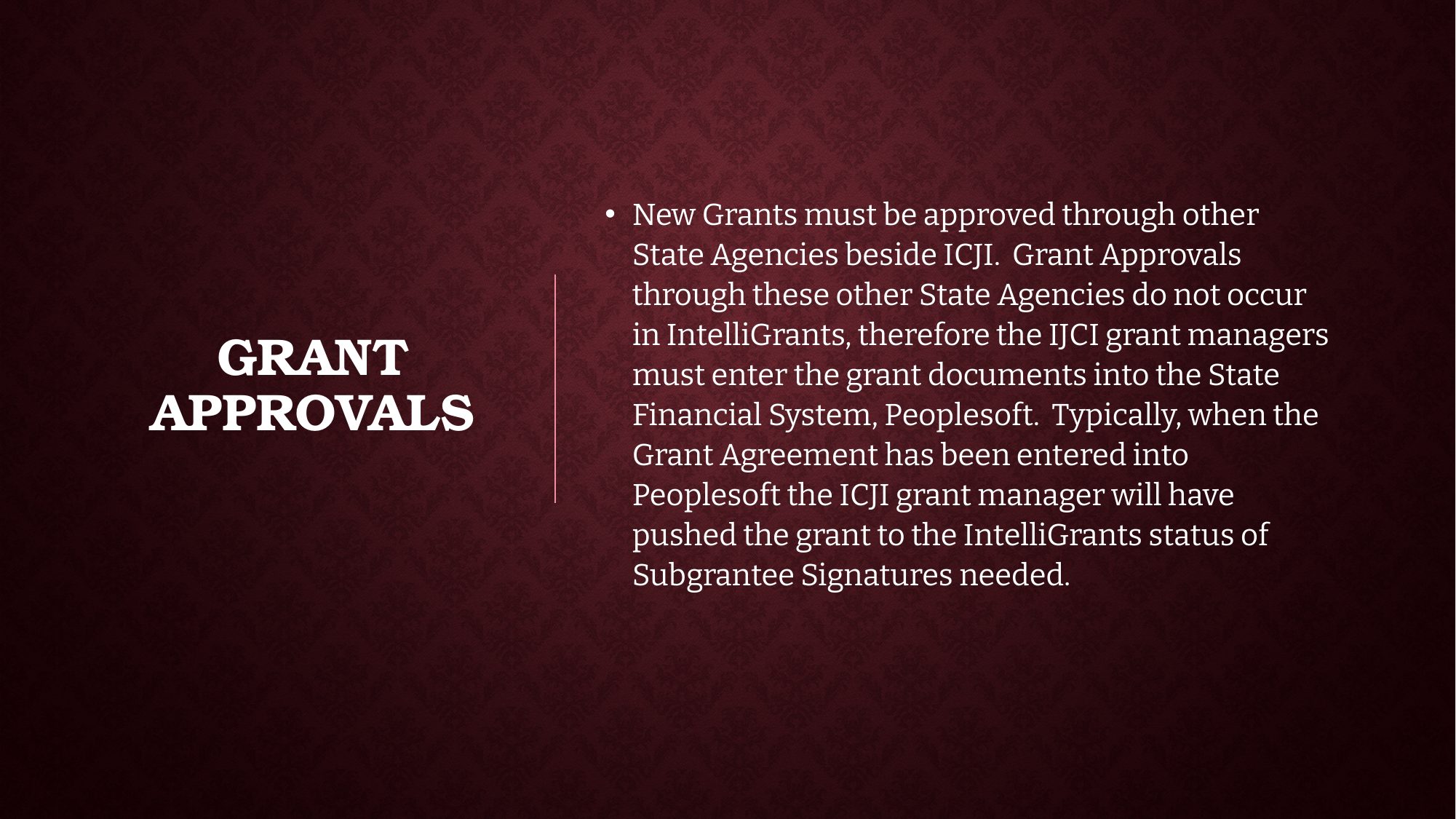

# Grant Approvals
New Grants must be approved through other State Agencies beside ICJI.  Grant Approvals through these other State Agencies do not occur in IntelliGrants, therefore the IJCI grant managers must enter the grant documents into the State Financial System, Peoplesoft.  Typically, when the Grant Agreement has been entered into Peoplesoft the ICJI grant manager will have pushed the grant to the IntelliGrants status of Subgrantee Signatures needed.